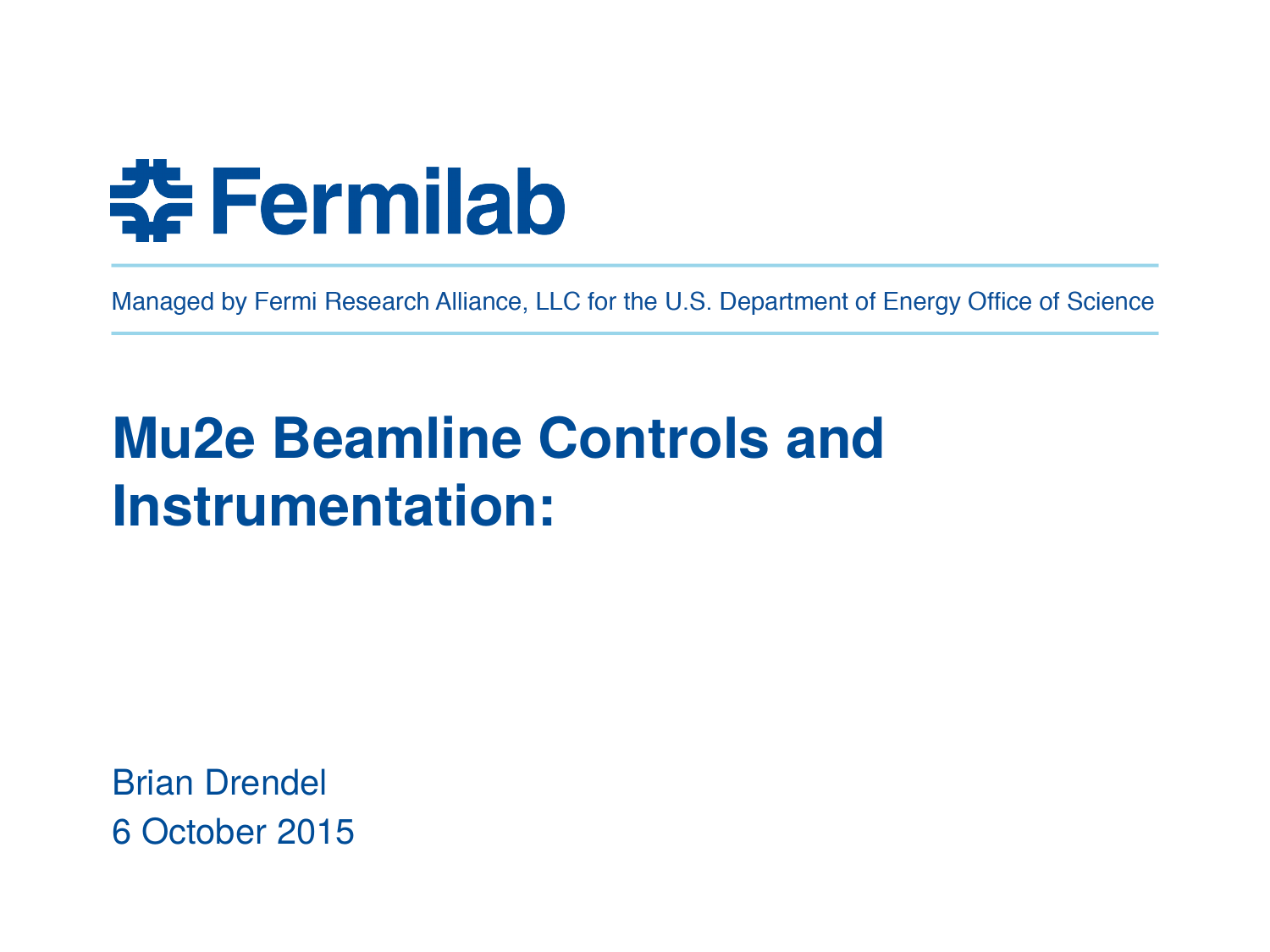

Mu2e Beamline Controls and Instrumentation:
Brian Drendel
6 October 2015